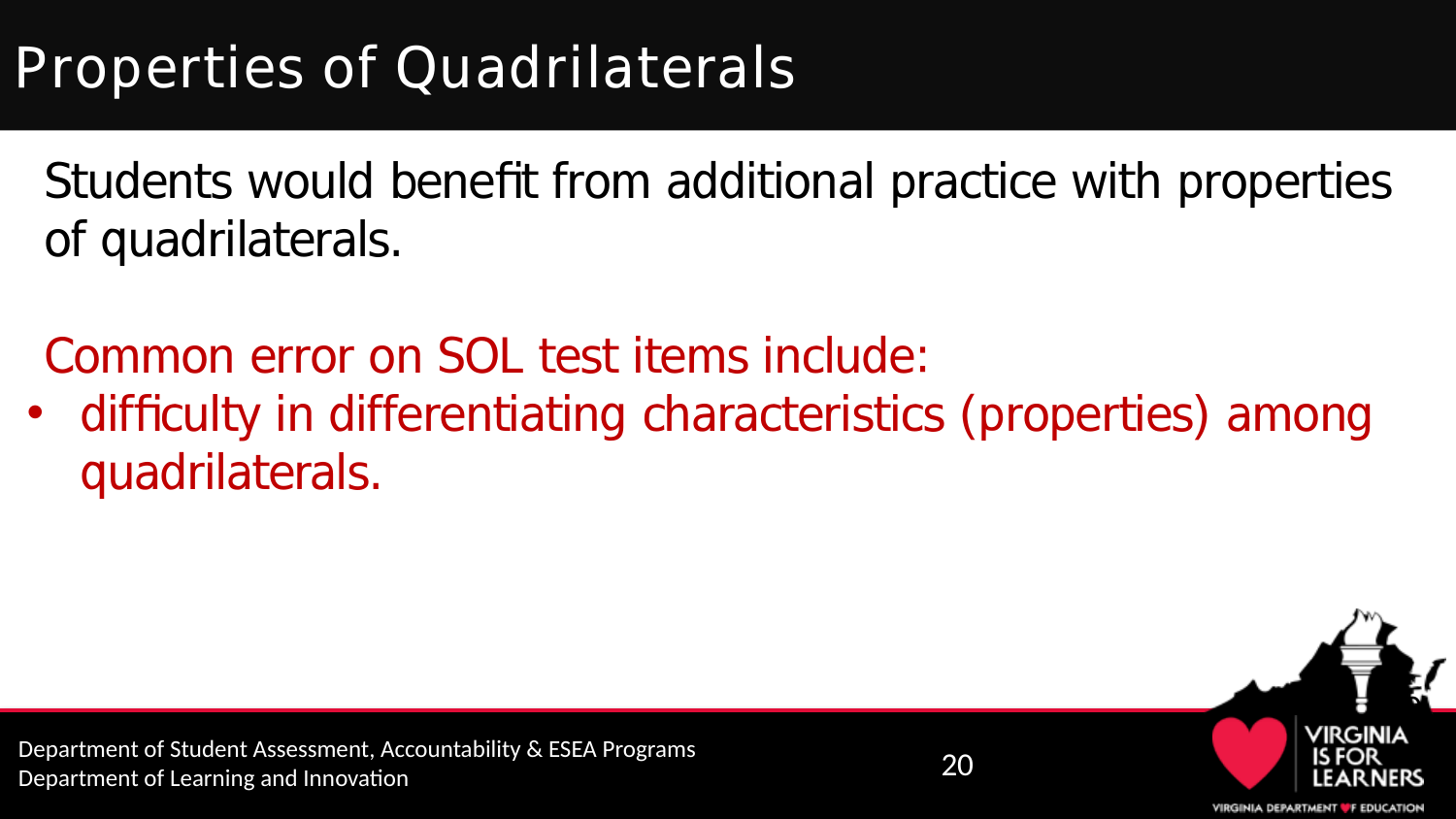

# Properties of Quadrilaterals
Students would benefit from additional practice with properties of quadrilaterals.

Common error on SOL test items include:
difficulty in differentiating characteristics (properties) among quadrilaterals.
20